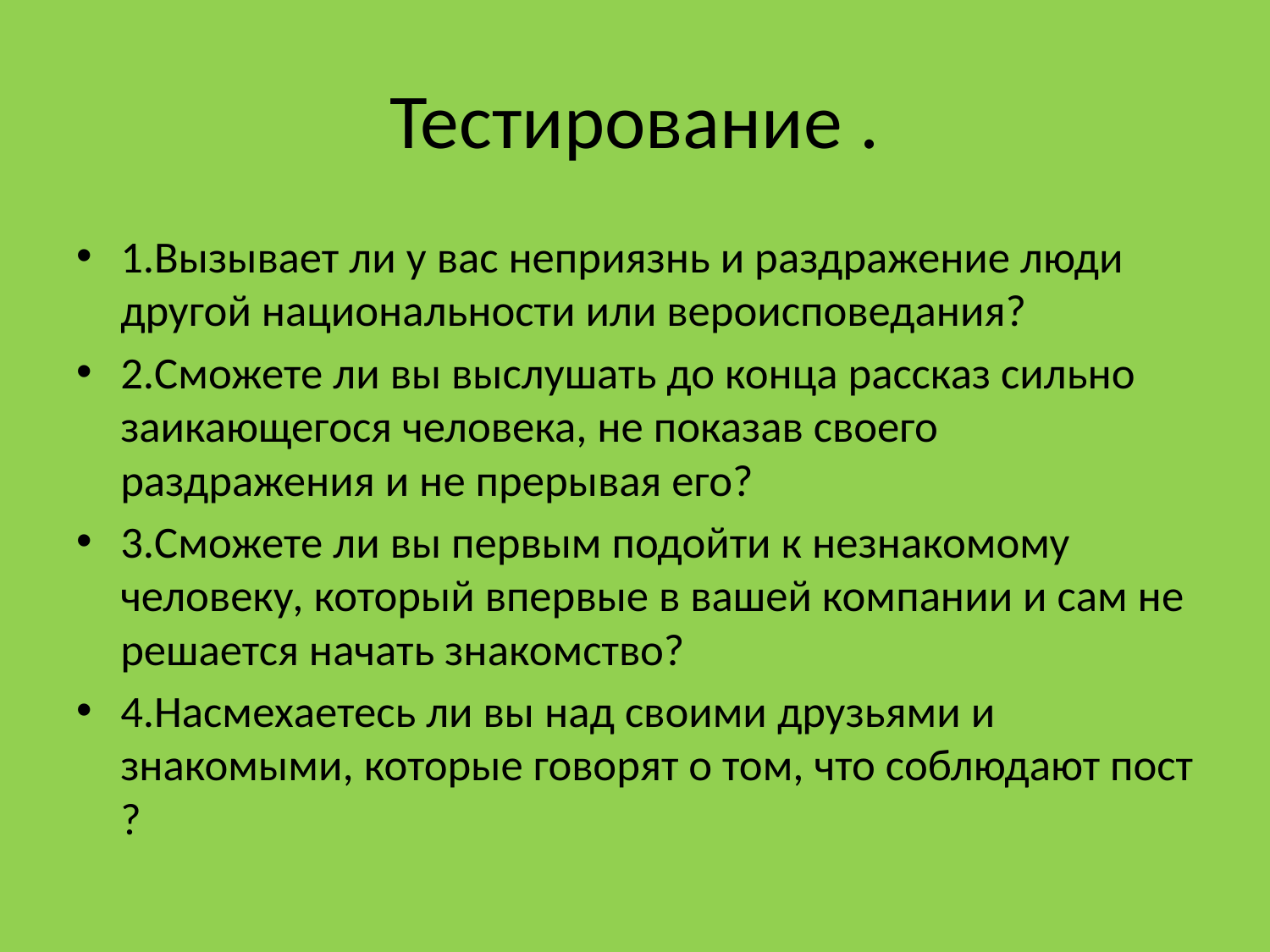

# Тестирование .
1.Вызывает ли у вас неприязнь и раздражение люди другой национальности или вероисповедания?
2.Сможете ли вы выслушать до конца рассказ сильно заикающегося человека, не показав своего раздражения и не прерывая его?
3.Сможете ли вы первым подойти к незнакомому человеку, который впервые в вашей компании и сам не решается начать знакомство?
4.Насмехаетесь ли вы над своими друзьями и знакомыми, которые говорят о том, что соблюдают пост ?